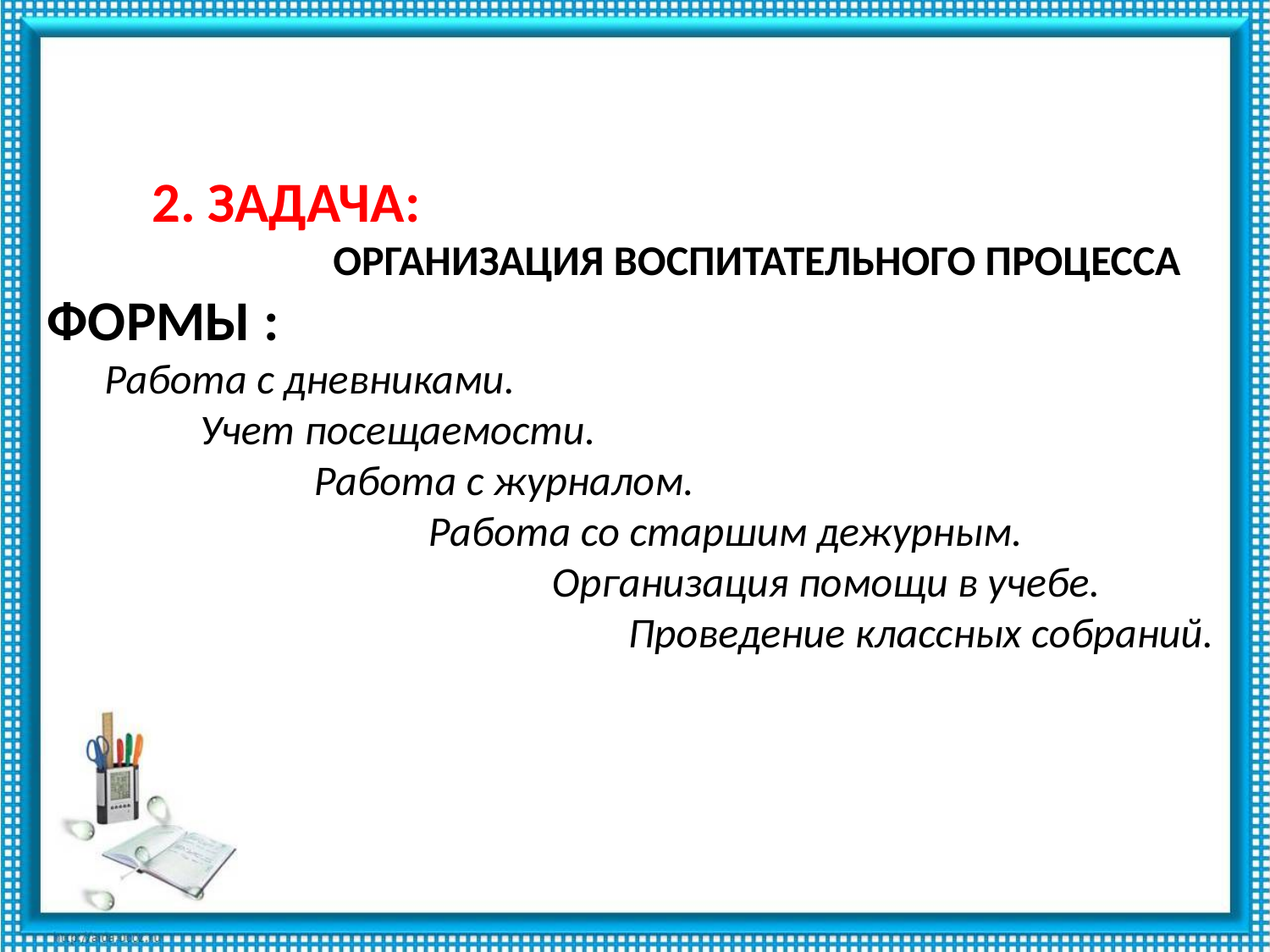

2. ЗАДАЧА:
                               ОРГАНИЗАЦИЯ ВОСПИТАТЕЛЬНОГО ПРОЦЕССА
 ФОРМЫ :
       Работа с дневниками.
                 Учет посещаемости.
                             Работа с журналом.
                                         Работа со старшим дежурным.
                                                      Организация помощи в учебе.
                                                              Проведение классных собраний.